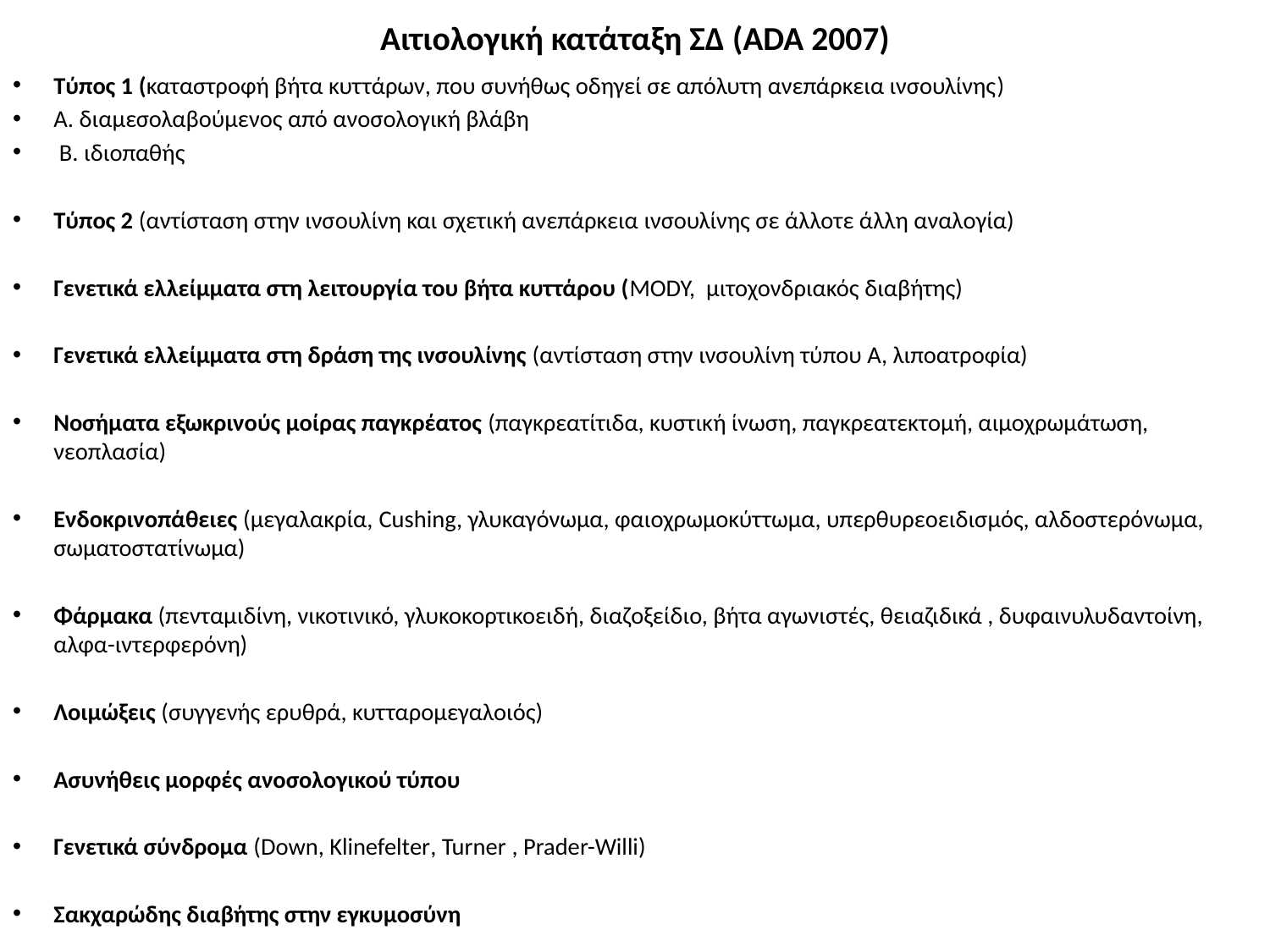

# Αιτιολογική κατάταξη ΣΔ (ADA 2007)
Τύπος 1 (καταστροφή βήτα κυττάρων, που συνήθως οδηγεί σε απόλυτη ανεπάρκεια ινσουλίνης)
Α. διαμεσολαβούμενος από ανοσολογική βλάβη
 Β. ιδιοπαθής

Τύπος 2 (αντίσταση στην ινσουλίνη και σχετική ανεπάρκεια ινσουλίνης σε άλλοτε άλλη αναλογία)

Γενετικά ελλείμματα στη λειτουργία του βήτα κυττάρου (MODY,  μιτοχονδριακός διαβήτης)

Γενετικά ελλείμματα στη δράση της ινσουλίνης (αντίσταση στην ινσουλίνη τύπου Α, λιποατροφία)

Νοσήματα εξωκρινούς μοίρας παγκρέατος (παγκρεατίτιδα, κυστική ίνωση, παγκρεατεκτομή, αιμοχρωμάτωση, νεοπλασία)

Ενδοκρινοπάθειες (μεγαλακρία, Cushing, γλυκαγόνωμα, φαιοχρωμοκύττωμα, υπερθυρεοειδισμός, αλδοστερόνωμα, σωματοστατίνωμα)

Φάρμακα (πενταμιδίνη, νικοτινικό, γλυκοκορτικοειδή, διαζοξείδιο, βήτα αγωνιστές, θειαζιδικά , δυφαινυλυδαντοίνη, αλφα-ιντερφερόνη)

Λοιμώξεις (συγγενής ερυθρά, κυτταρομεγαλοιός)

Ασυνήθεις μορφές ανοσολογικού τύπου

Γενετικά σύνδρομα (Down, Klinefelter, Turner , Prader-Willi)

Σακχαρώδης διαβήτης στην εγκυμοσύνη